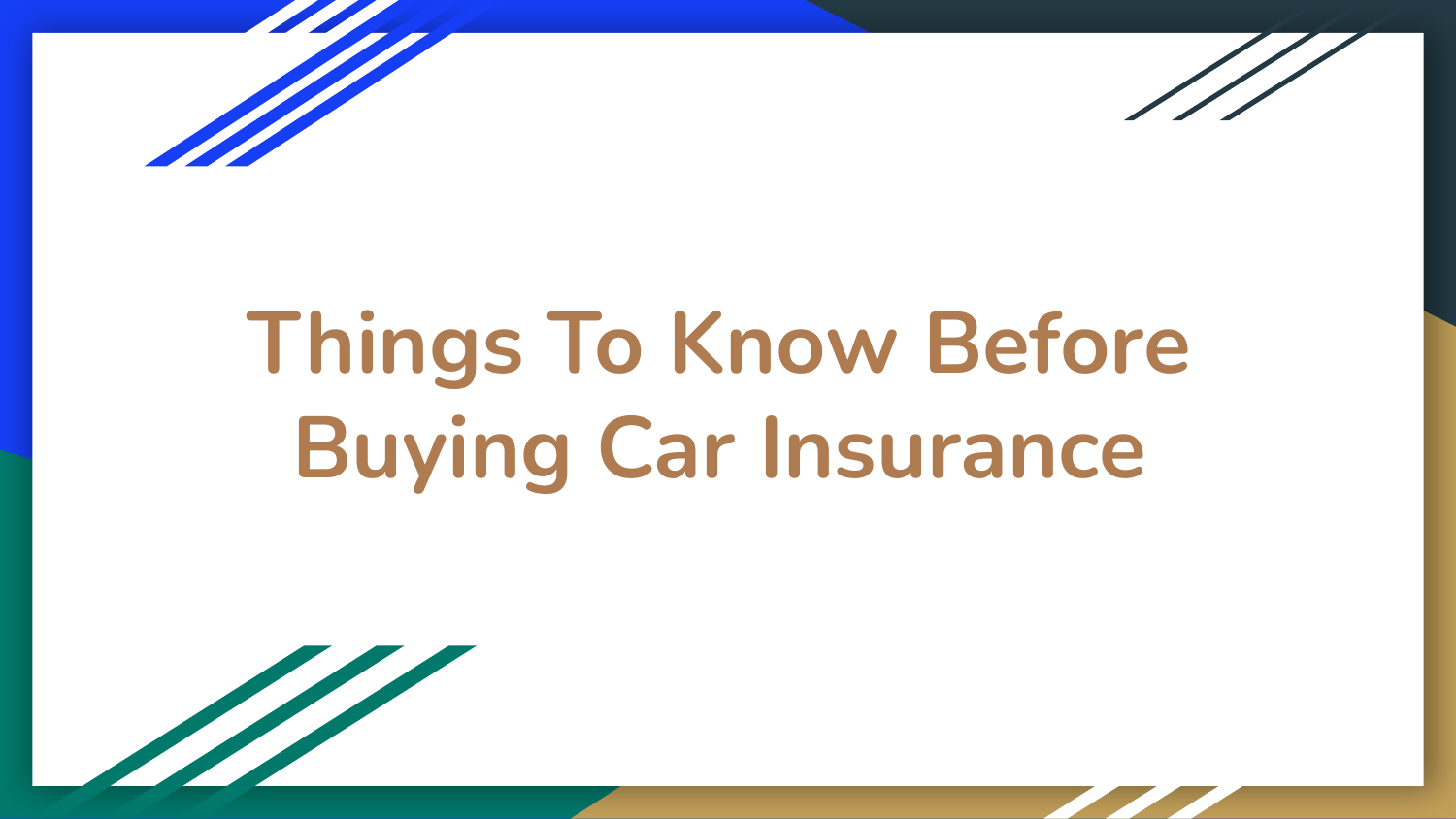

# Things To Know Before Buying Car Insurance